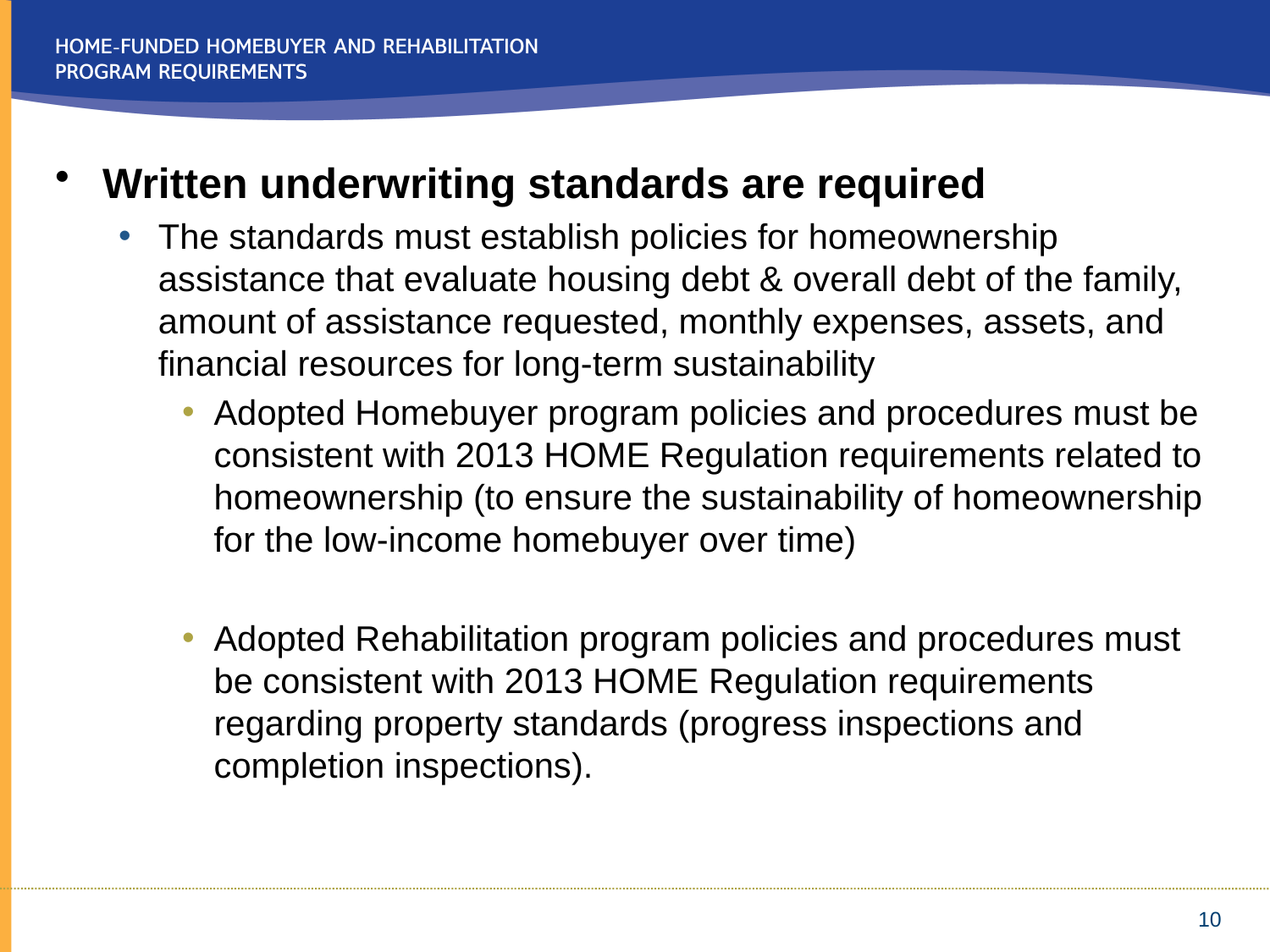

# HOME-FUNDED HOMEBUYER AND REHABILITATION PROGRAM REQUIREMENTS
Written underwriting standards are required
The standards must establish policies for homeownership assistance that evaluate housing debt & overall debt of the family, amount of assistance requested, monthly expenses, assets, and financial resources for long-term sustainability
Adopted Homebuyer program policies and procedures must be consistent with 2013 HOME Regulation requirements related to homeownership (to ensure the sustainability of homeownership for the low-income homebuyer over time)

Adopted Rehabilitation program policies and procedures must be consistent with 2013 HOME Regulation requirements regarding property standards (progress inspections and completion inspections).

10